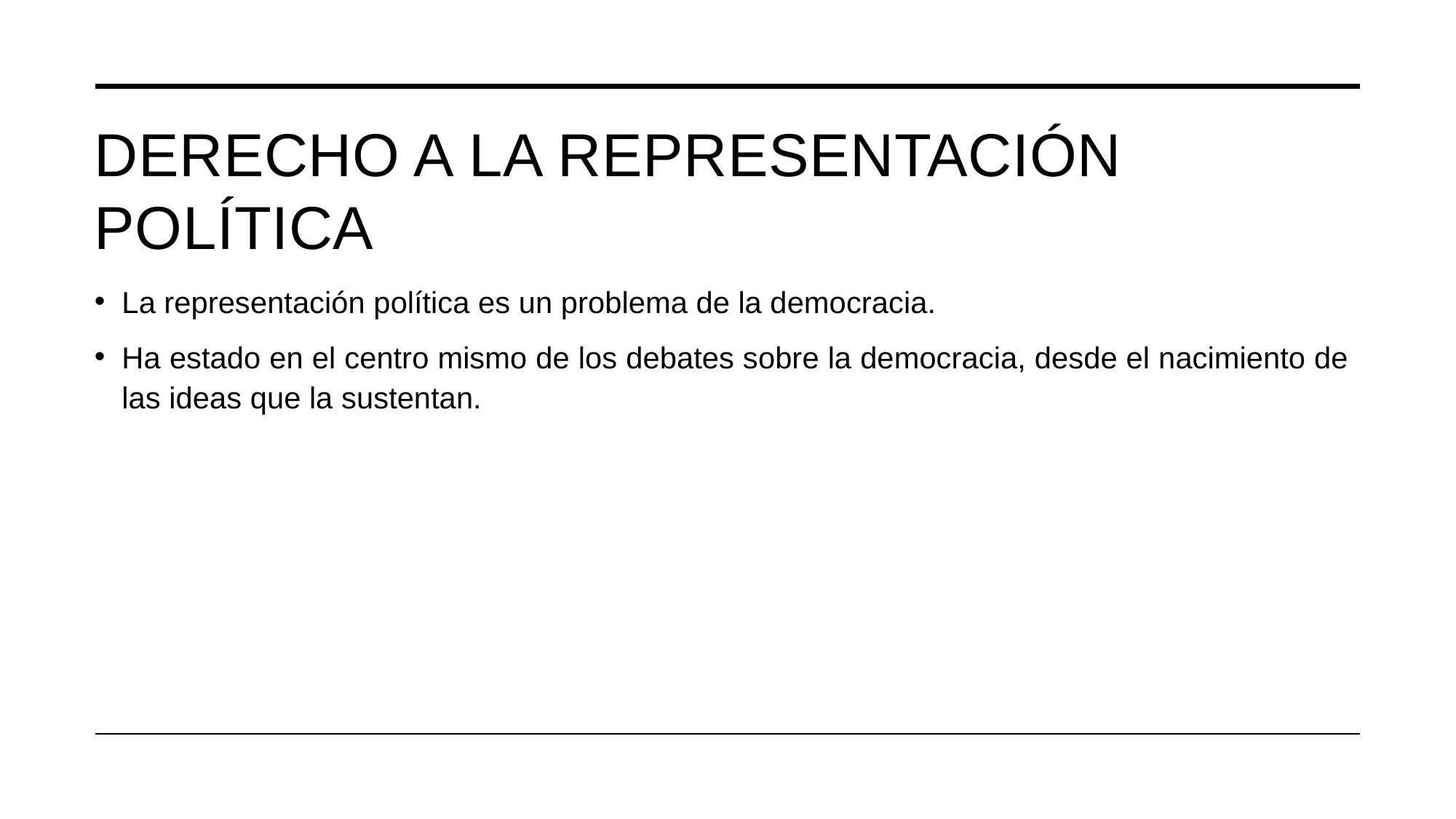

# Derecho a la representación política
La representación política es un problema de la democracia.
Ha estado en el centro mismo de los debates sobre la democracia, desde el nacimiento de las ideas que la sustentan.